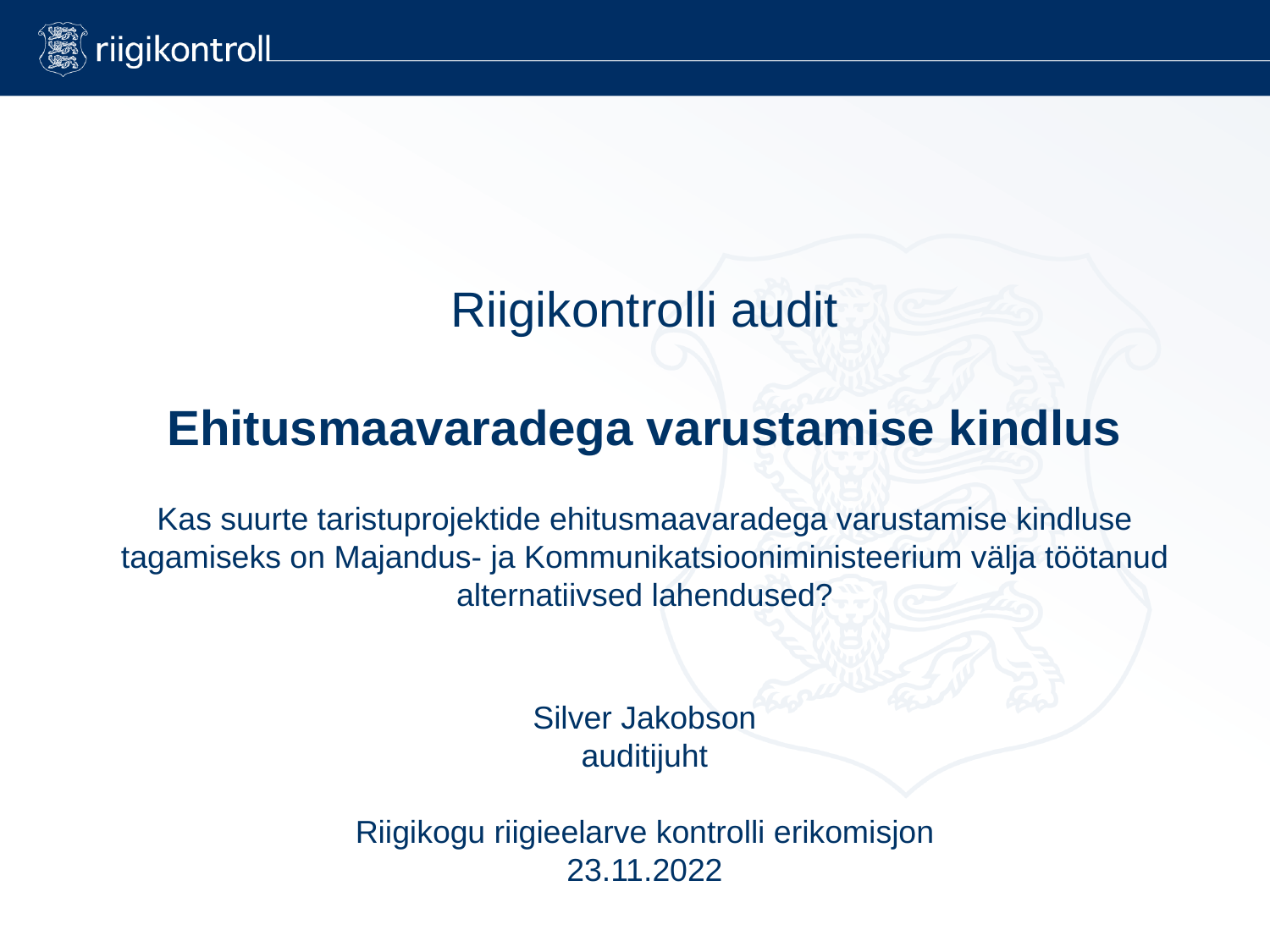

# Riigikontrolli audit Ehitusmaavaradega varustamise kindlus Kas suurte taristuprojektide ehitusmaavaradega varustamise kindluse tagamiseks on Majandus- ja Kommunikatsiooniministeerium välja töötanud alternatiivsed lahendused? Silver Jakobson auditijuht Riigikogu riigieelarve kontrolli erikomisjon 23.11.2022